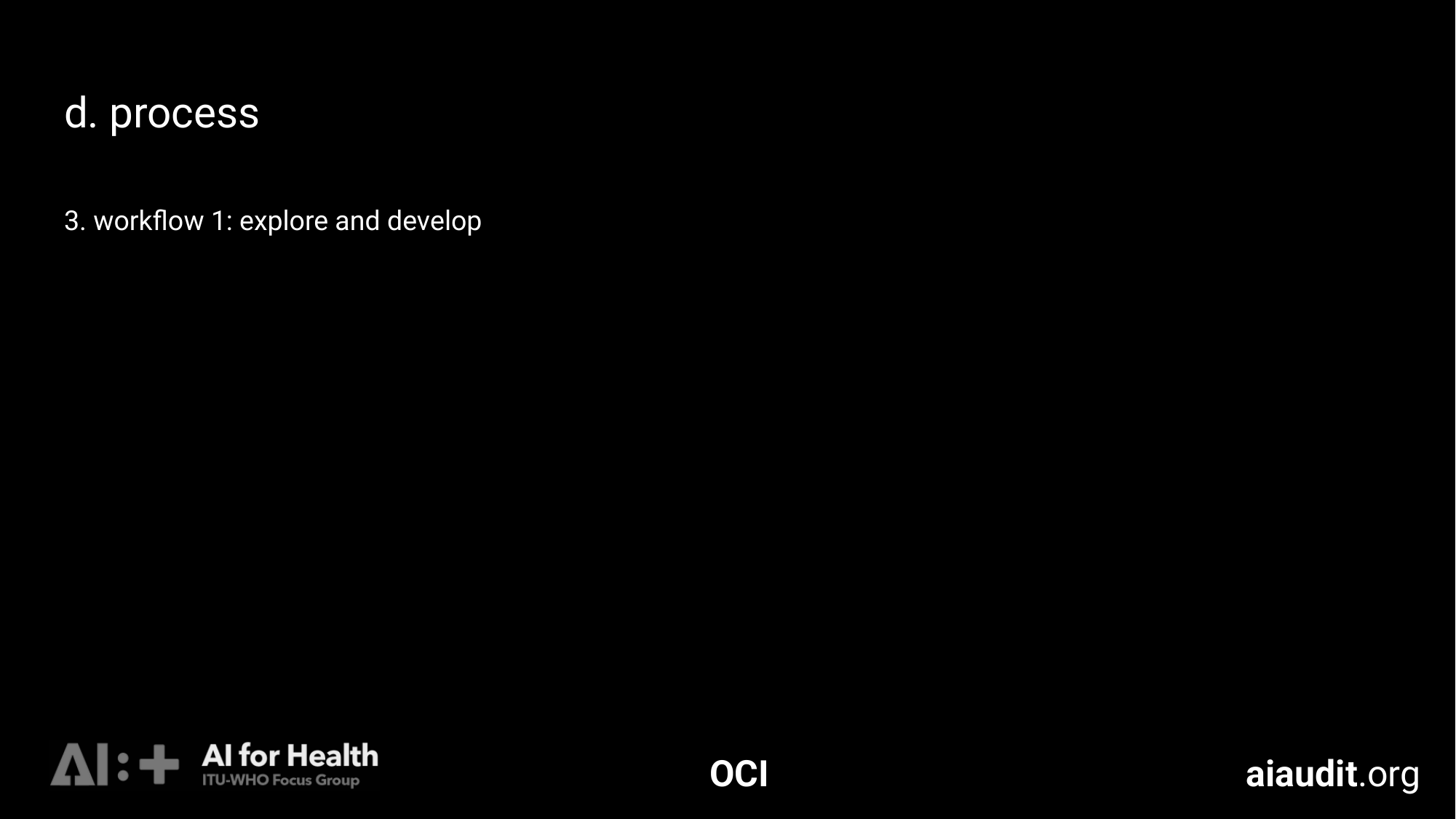

# d. process
3. workflow 1: explore and develop